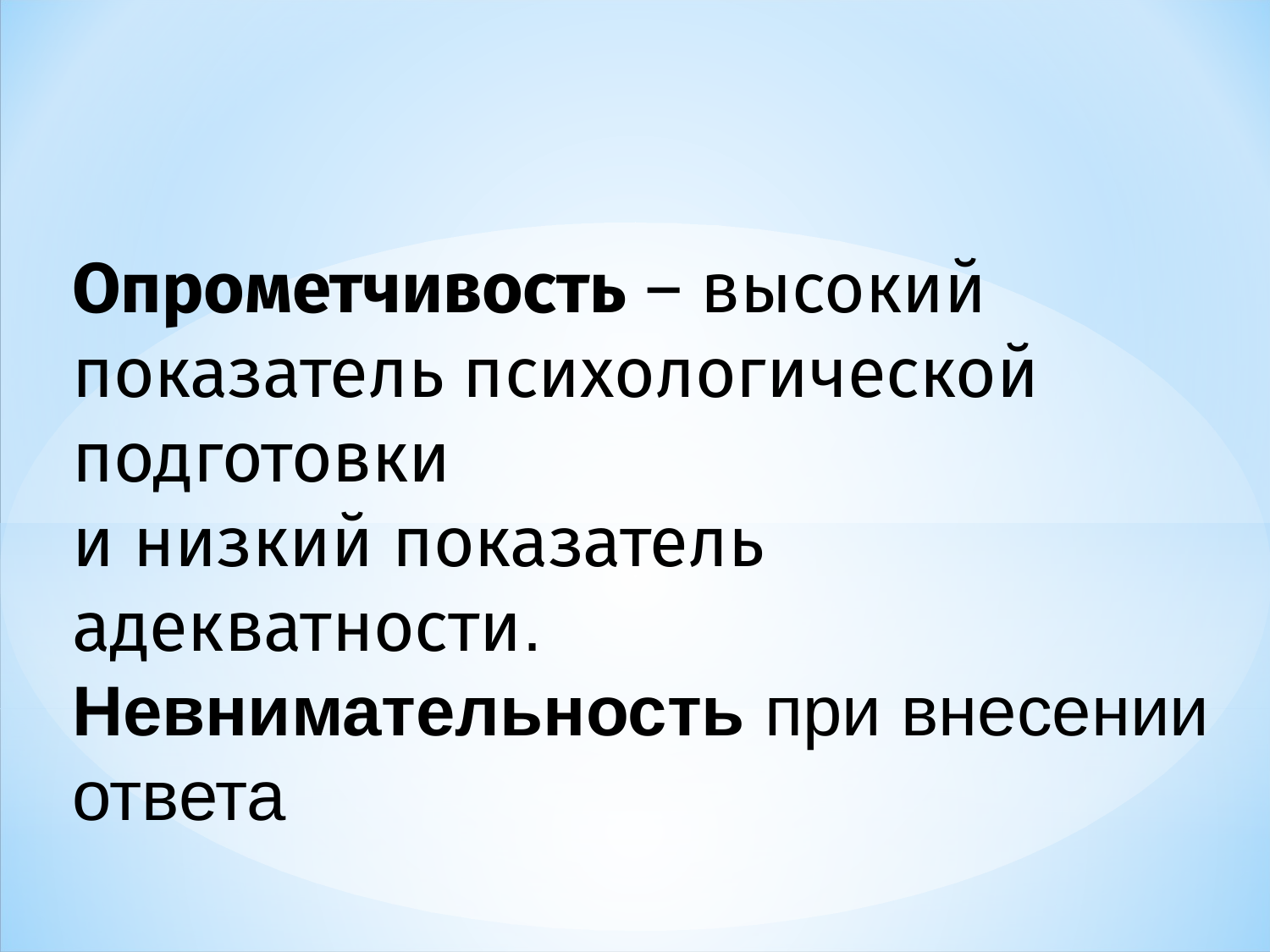

Опрометчивость – высокий
показатель психологической
подготовки
и низкий показатель адекватности.
Невнимательность при внесении ответа